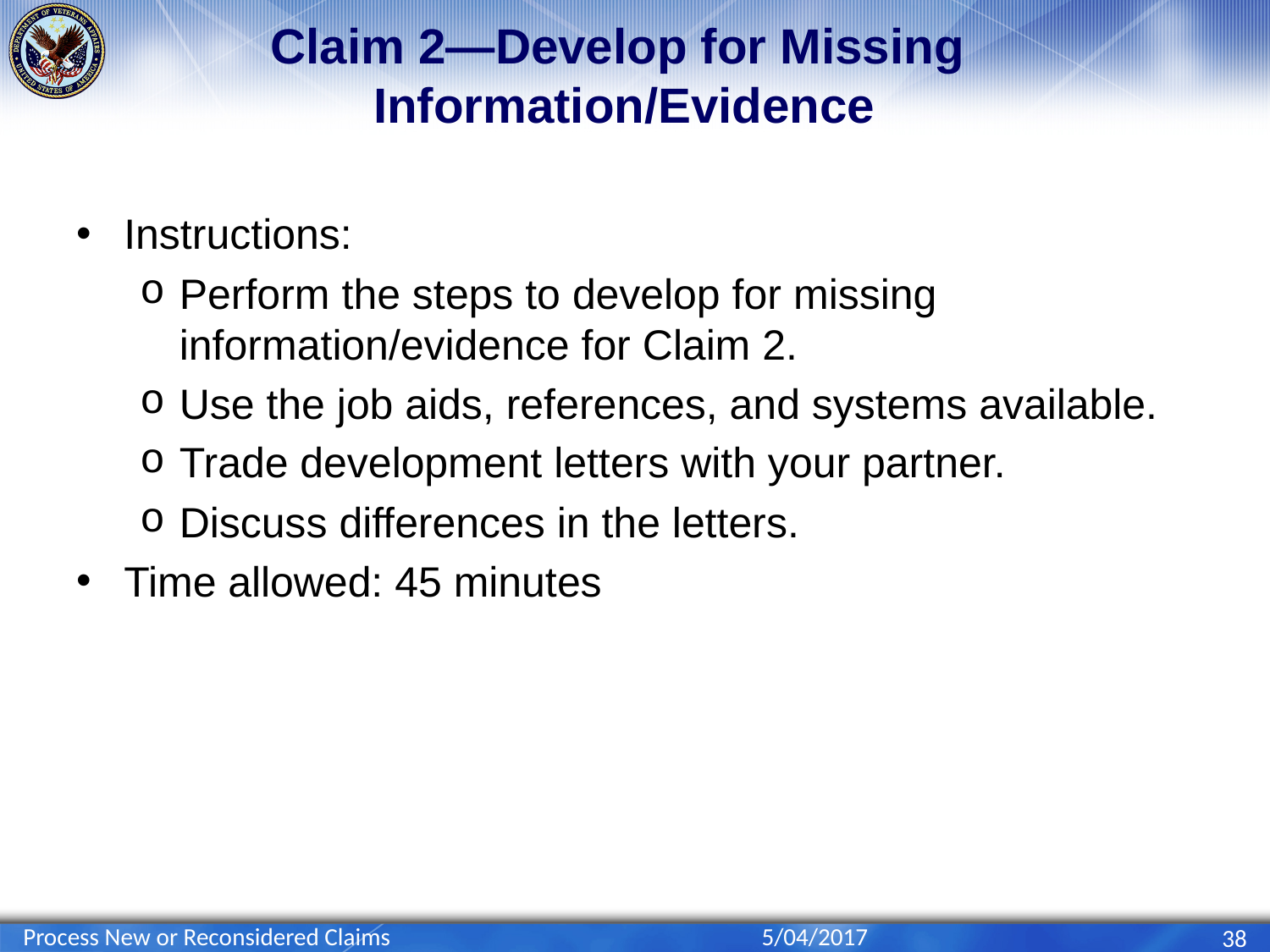

# Claim 2—Develop for Missing Information/Evidence
Instructions:
Perform the steps to develop for missing information/evidence for Claim 2.
Use the job aids, references, and systems available.
Trade development letters with your partner.
Discuss differences in the letters.
Time allowed: 45 minutes
Process New or Reconsidered Claims
5/04/2017
38